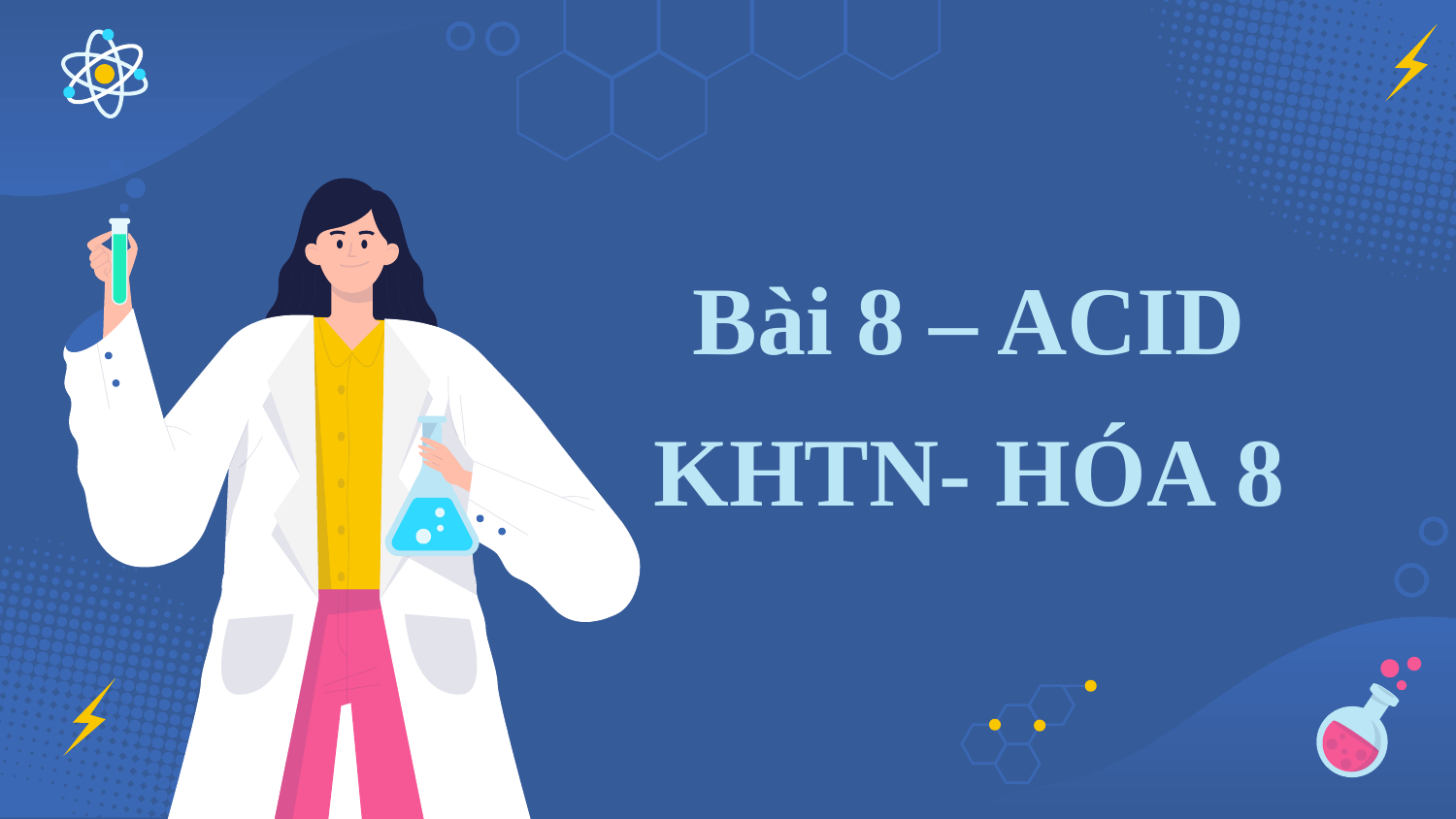

# Bài 8 – ACID KHTN- HÓA 8